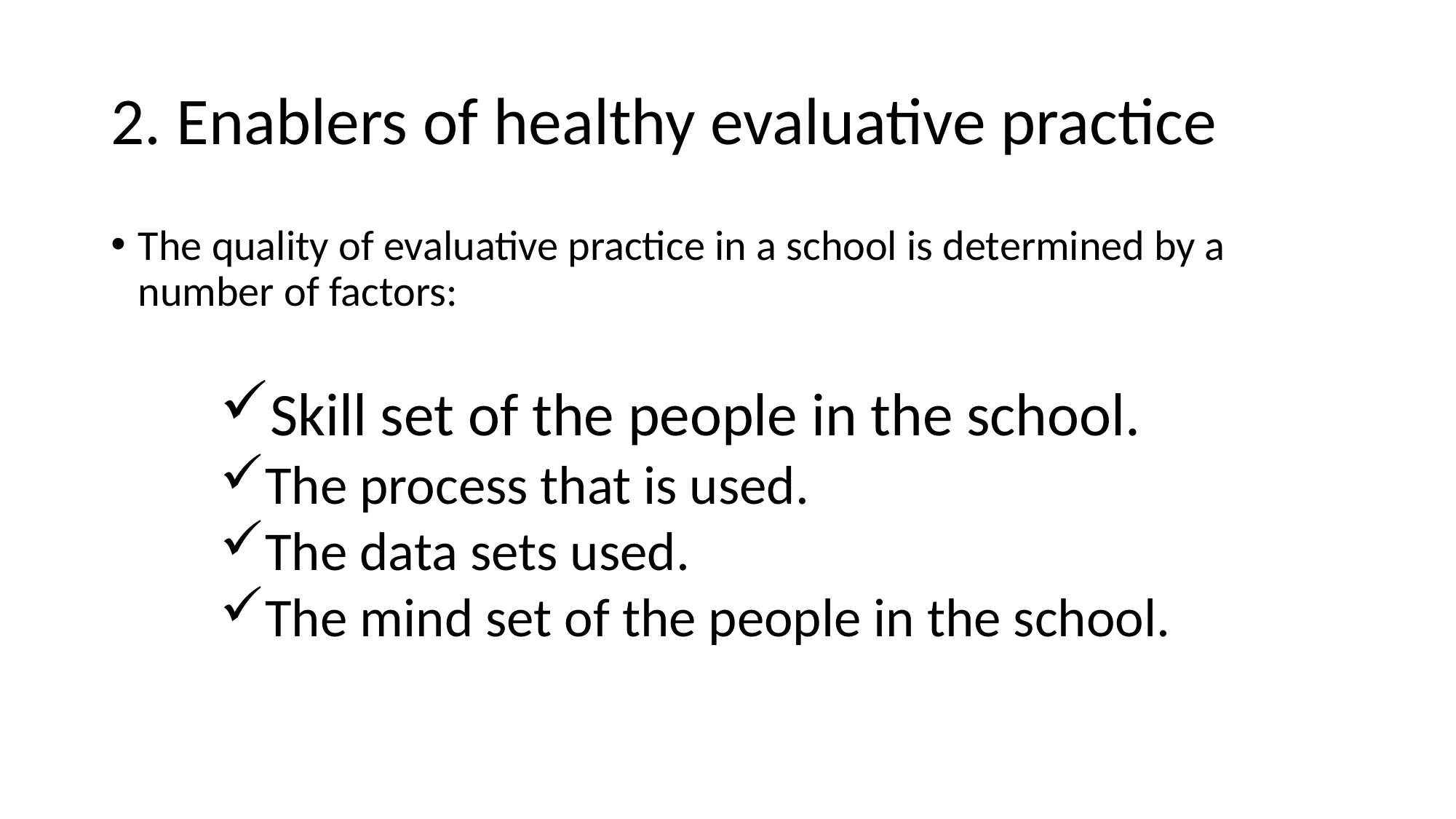

# 2. Enablers of healthy evaluative practice
The quality of evaluative practice in a school is determined by a number of factors:

Skill set of the people in the school.
The process that is used.
The data sets used.
The mind set of the people in the school.